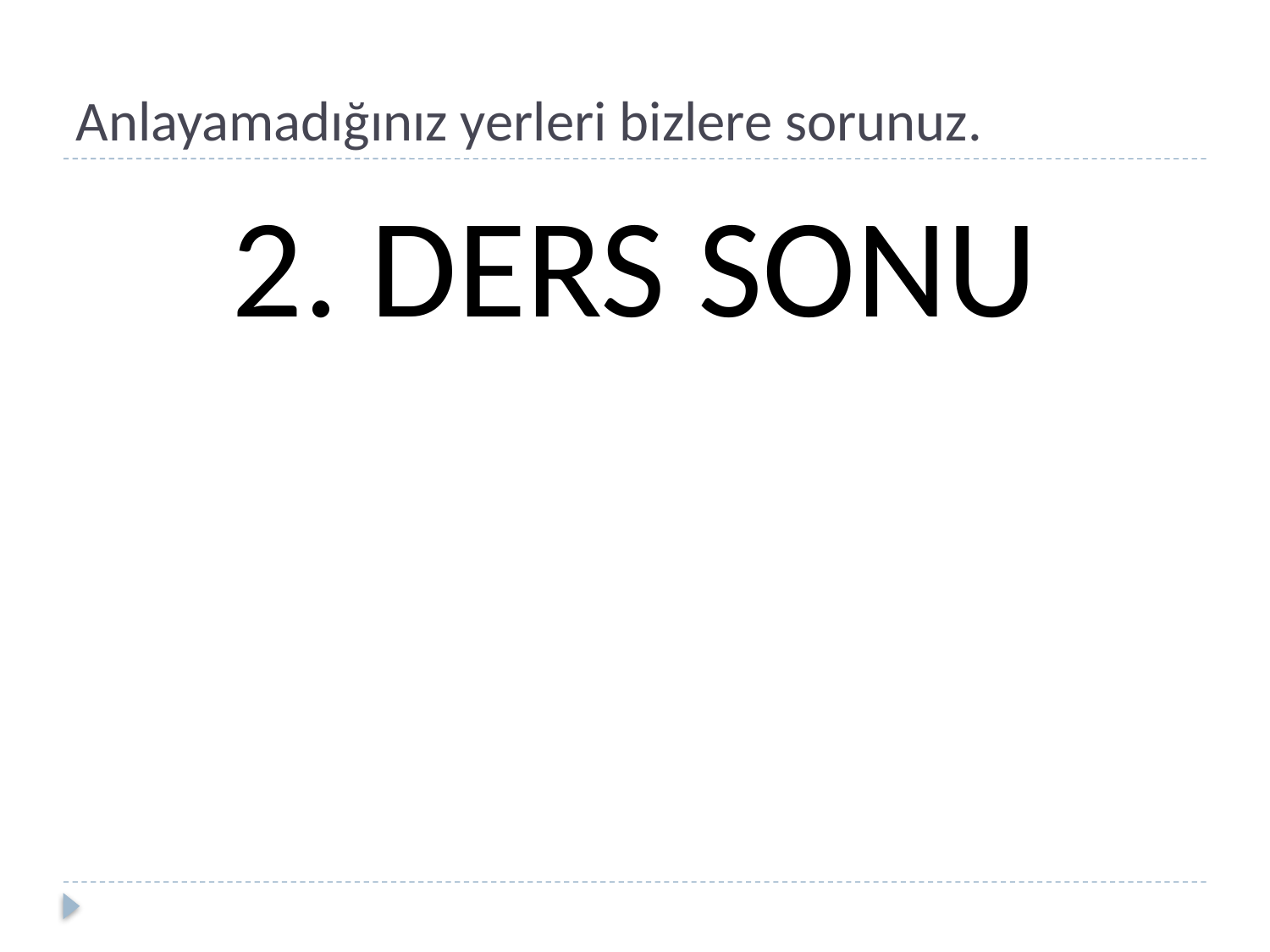

# Anlayamadığınız yerleri bizlere sorunuz.
2. DERS SONU